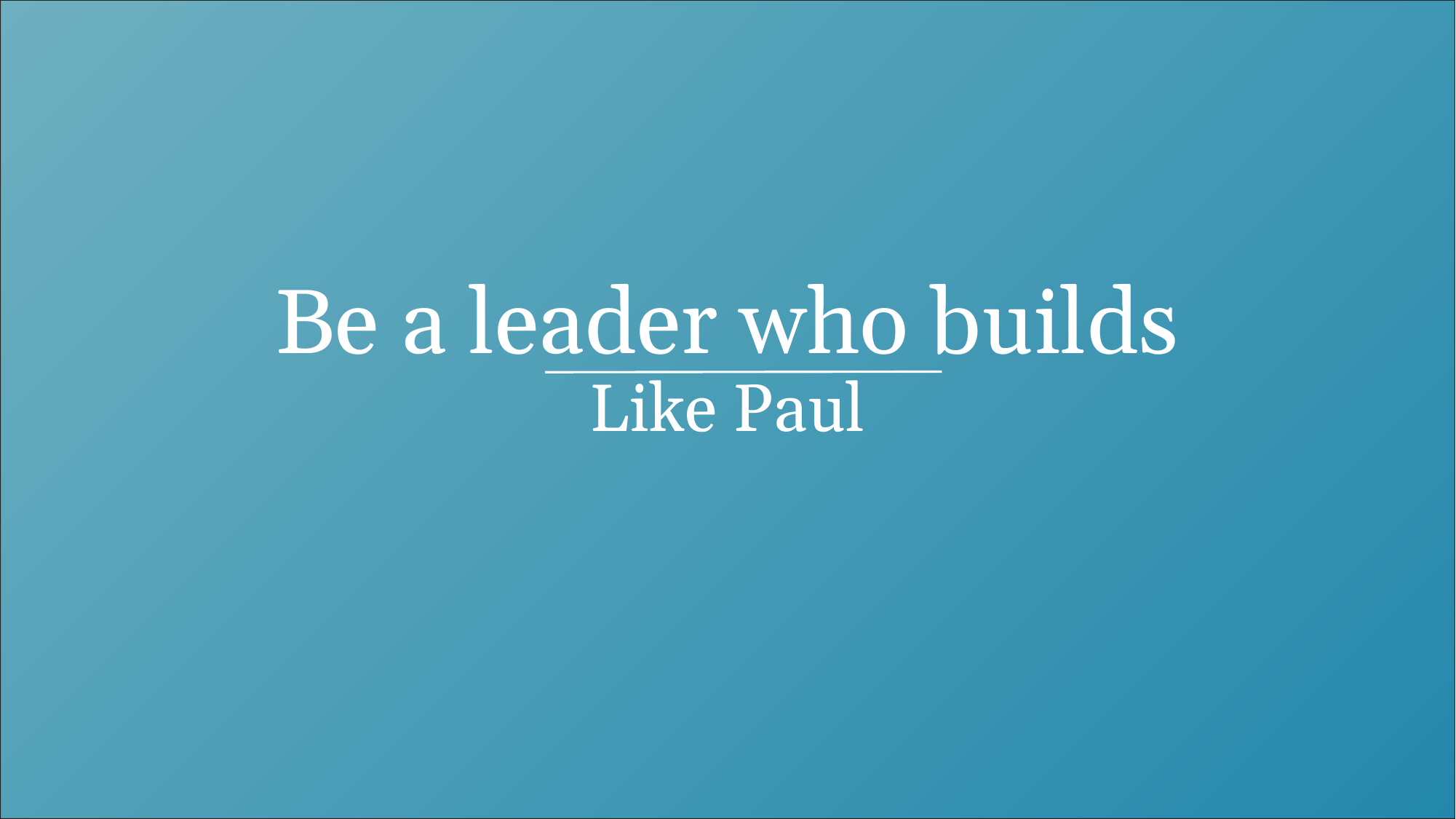

# Be a leader who builds Like Paul